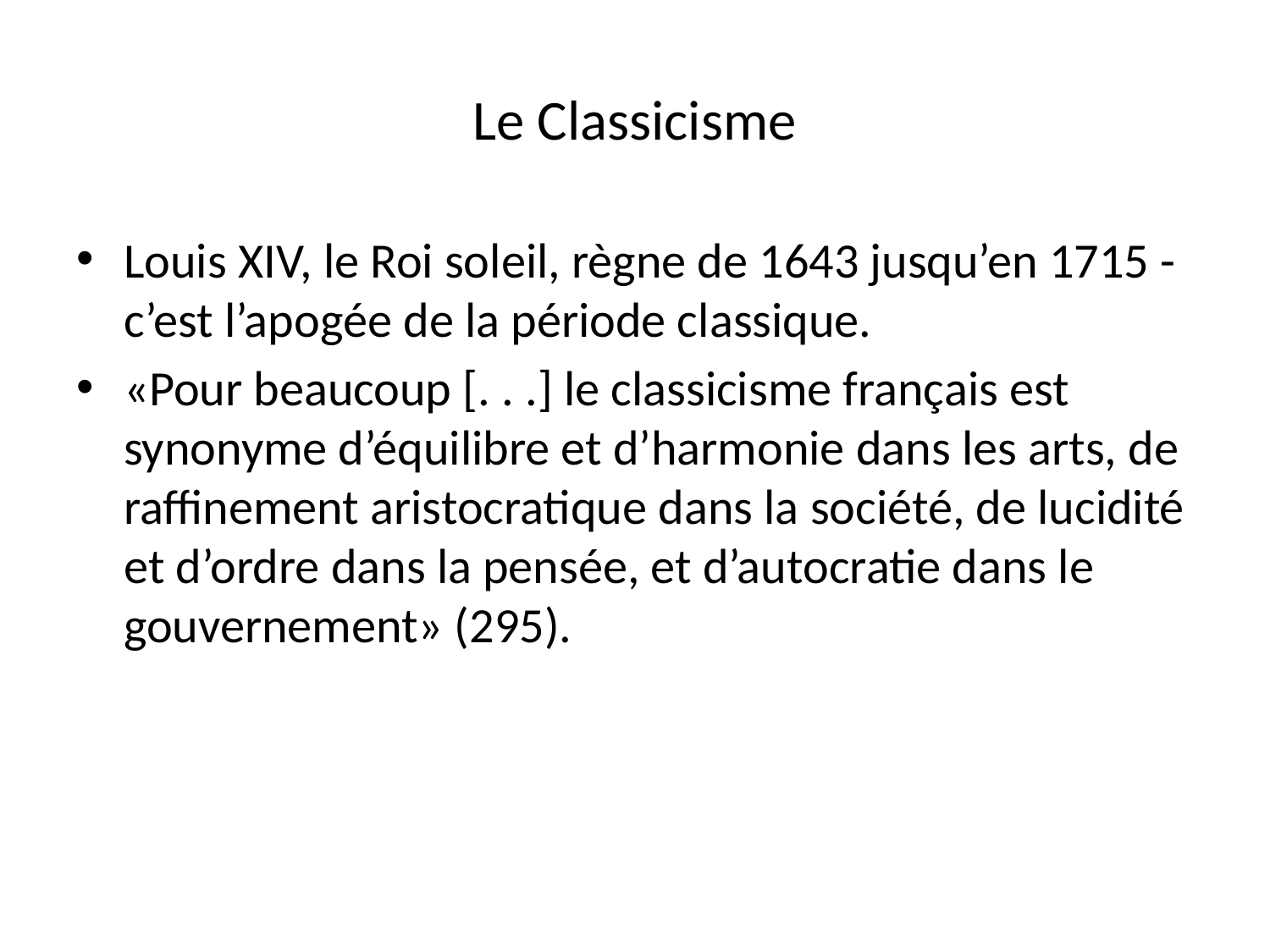

# Le Classicisme
Louis XIV, le Roi soleil, règne de 1643 jusqu’en 1715 -  c’est l’apogée de la période classique.
«Pour beaucoup [. . .] le classicisme français est synonyme d’équilibre et d’harmonie dans les arts, de raffinement aristocratique dans la société, de lucidité et d’ordre dans la pensée, et d’autocratie dans le gouvernement» (295).